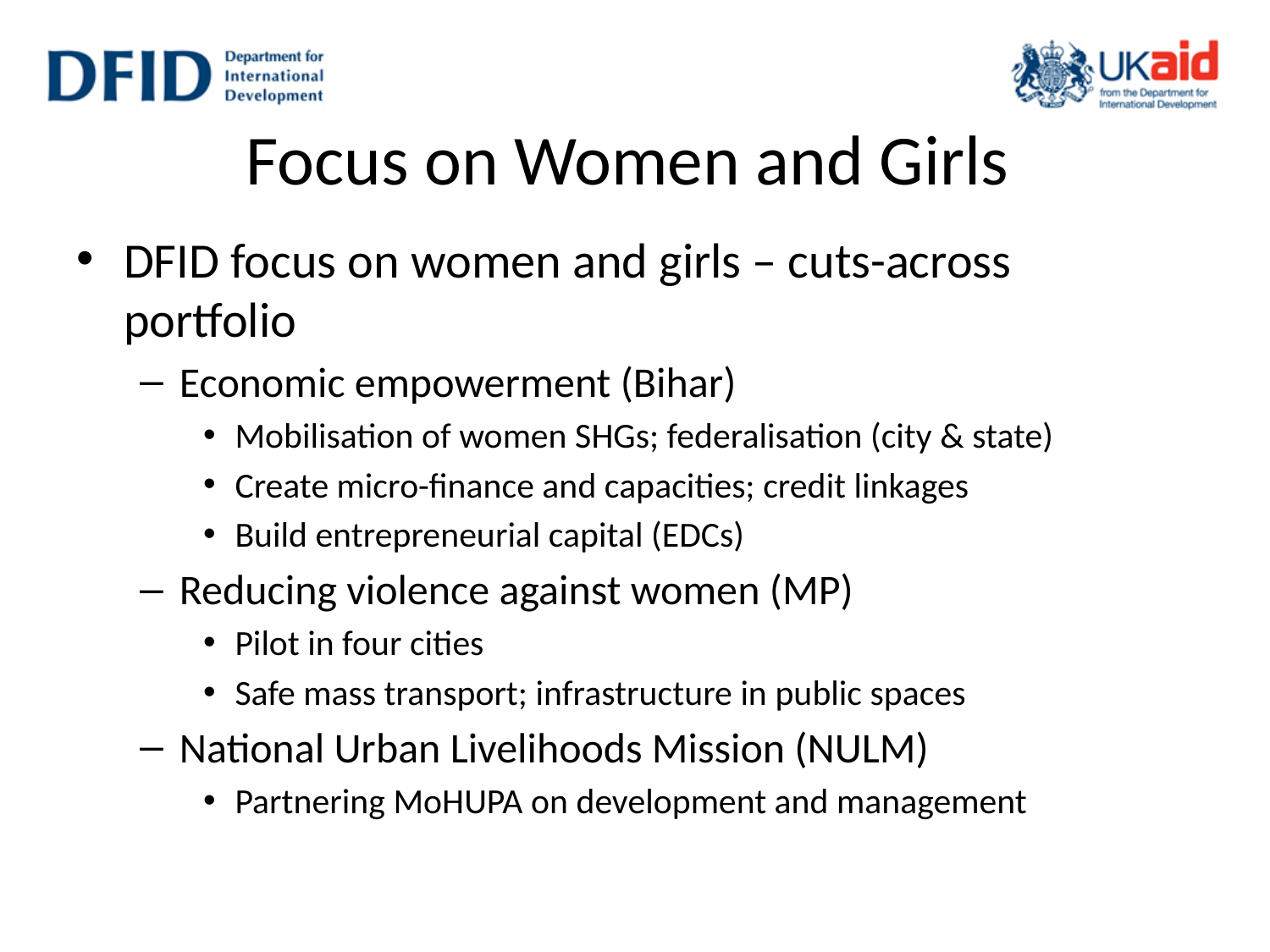

# Focus on Women and Girls
DFID focus on women and girls – cuts-across portfolio
Economic empowerment (Bihar)
Mobilisation of women SHGs; federalisation (city & state)
Create micro-finance and capacities; credit linkages
Build entrepreneurial capital (EDCs)
Reducing violence against women (MP)
Pilot in four cities
Safe mass transport; infrastructure in public spaces
National Urban Livelihoods Mission (NULM)
Partnering MoHUPA on development and management